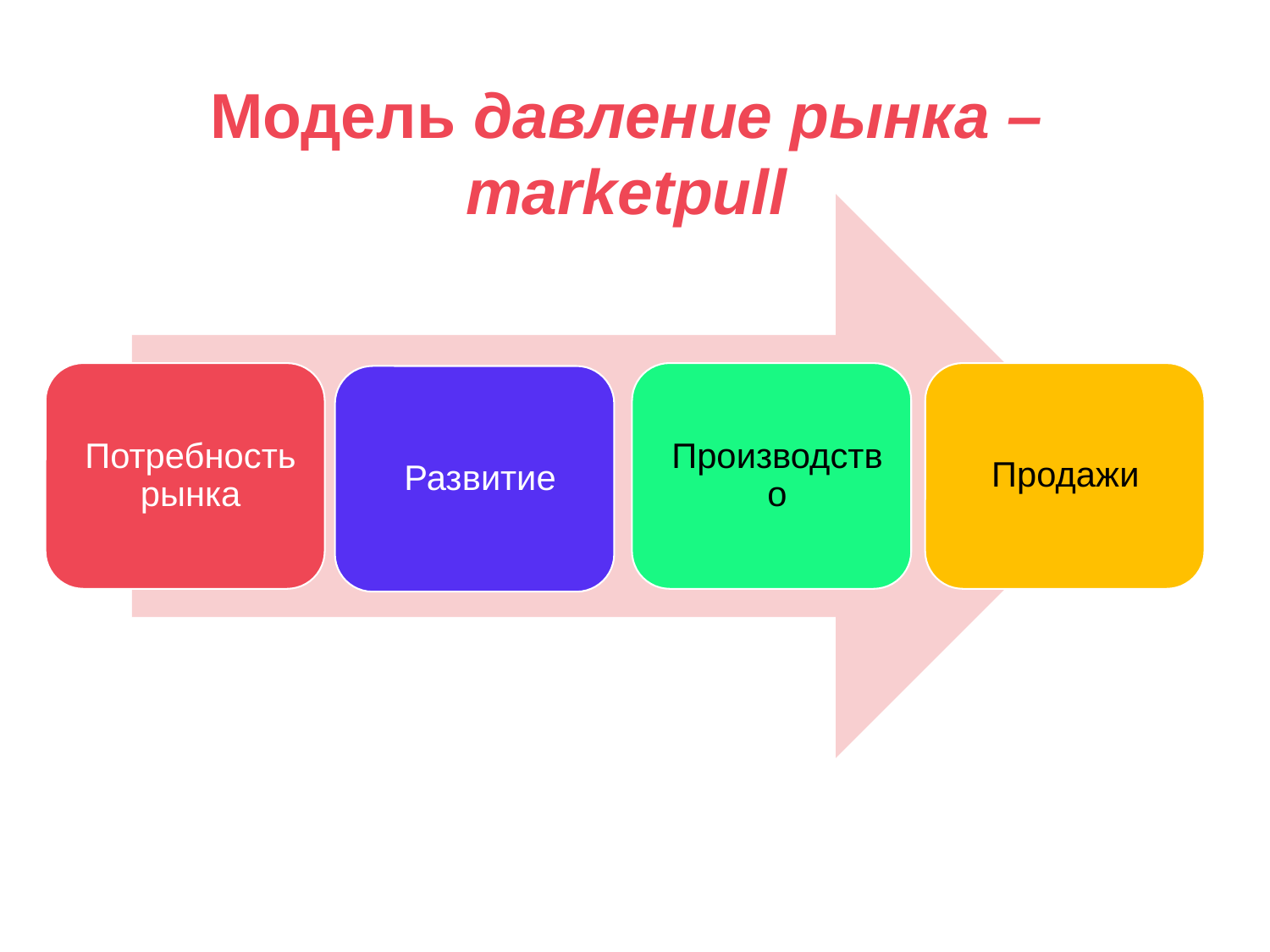

# Модель давление рынка – marketpull
Потребность рынка
Развитие
Производство
Продажи